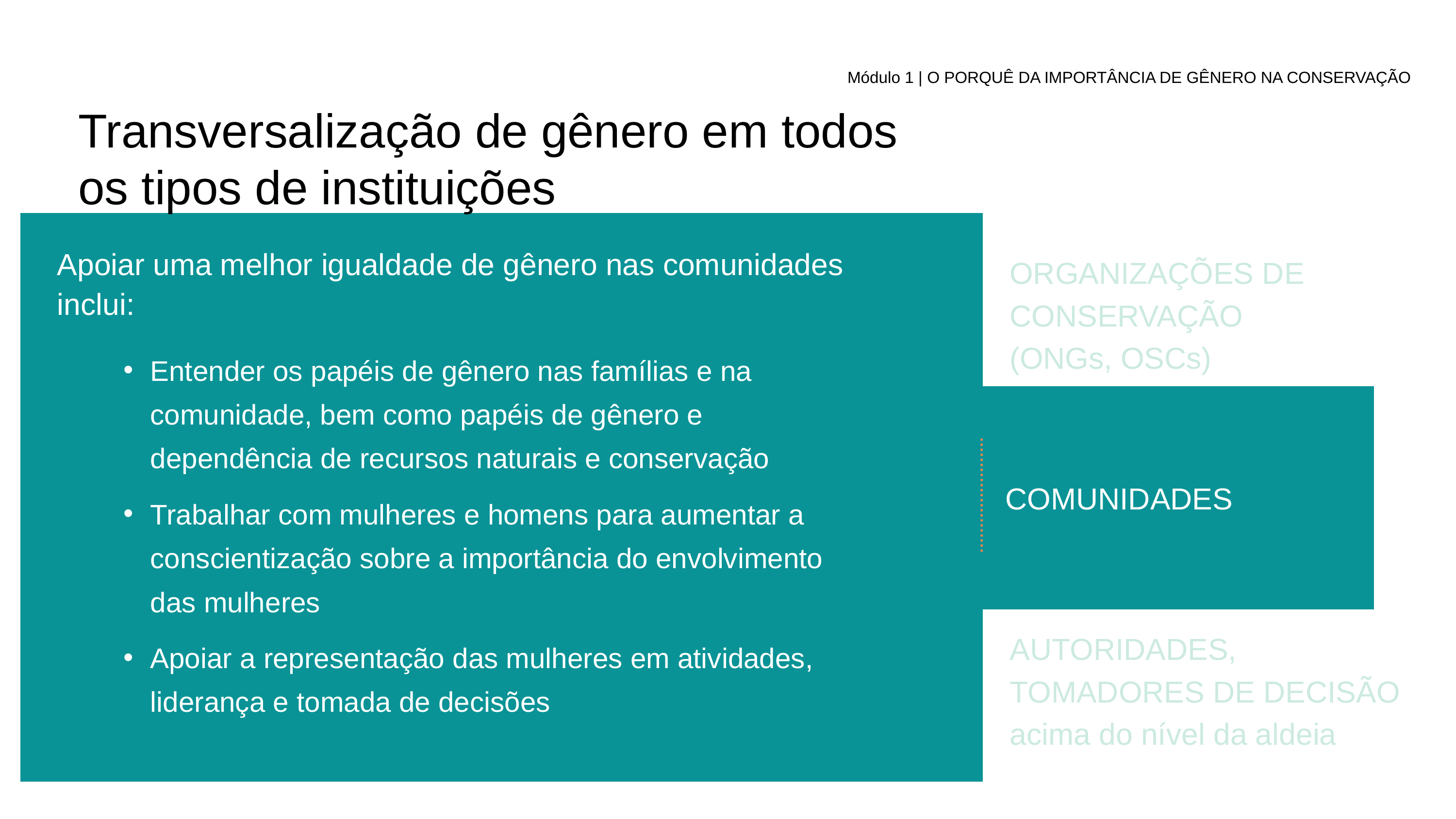

Módulo 1 | O PORQUÊ DA IMPORTÂNCIA DE GÊNERO NA CONSERVAÇÃO
Transversalização de gênero em todos os tipos de instituições

Apoiar uma melhor igualdade de gênero nas comunidades inclui:
ORGANIZAÇÕES DE CONSERVAÇÃO
(ONGs, OSCs)
Entender os papéis de gênero nas famílias e na comunidade, bem como papéis de gênero e dependência de recursos naturais e conservação
Trabalhar com mulheres e homens para aumentar a conscientização sobre a importância do envolvimento das mulheres
Apoiar a representação das mulheres em atividades, liderança e tomada de decisões

COMUNIDADES

AUTORIDADES, TOMADORES DE DECISÃO acima do nível da aldeia